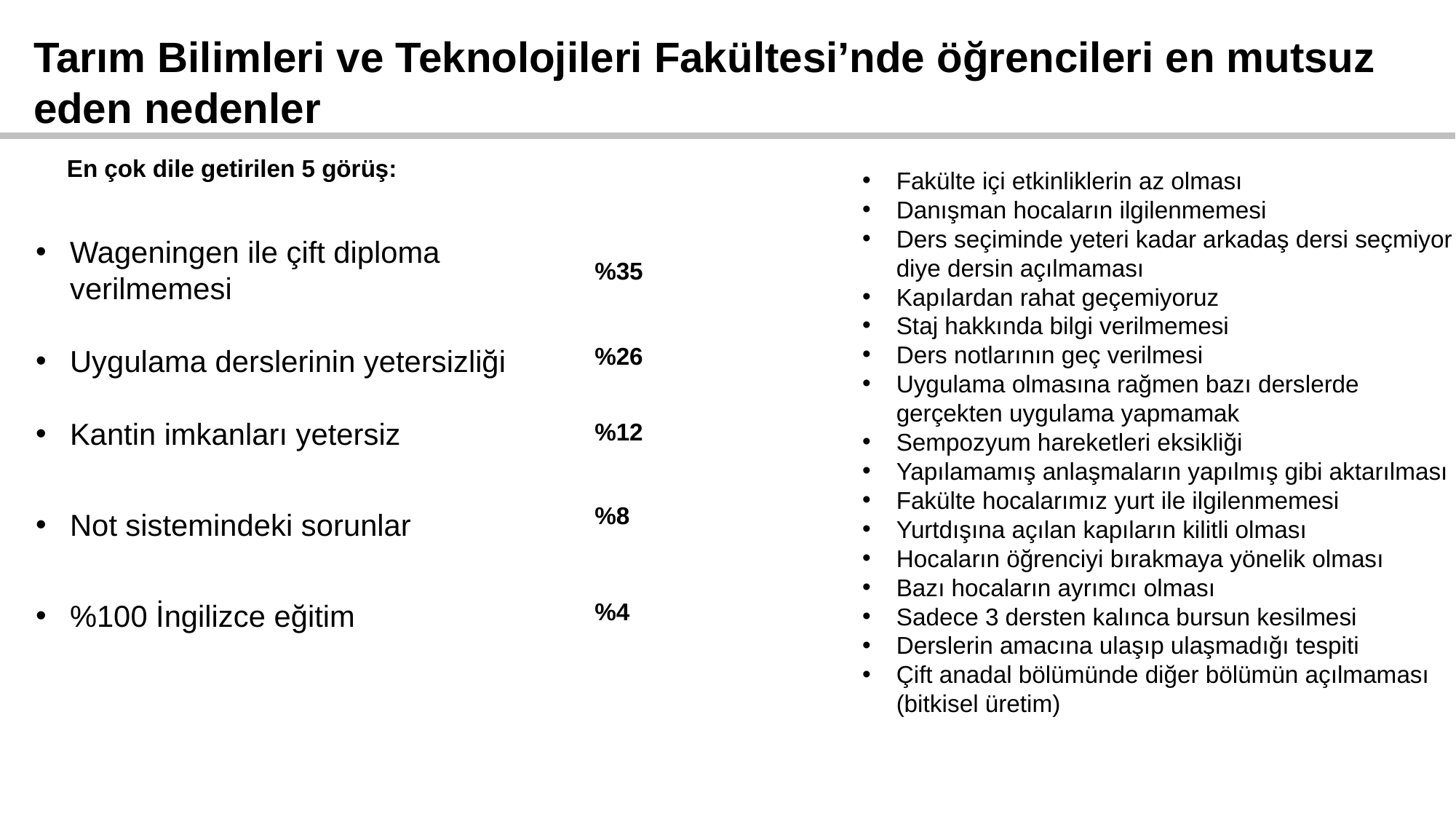

Tarım Bilimleri ve Teknolojileri Fakültesi’nde öğrencileri en mutsuz
eden nedenler
En çok dile getirilen 5 görüş:
Fakülte içi etkinliklerin az olması
Danışman hocaların ilgilenmemesi
Ders seçiminde yeteri kadar arkadaş dersi seçmiyor diye dersin açılmaması
Kapılardan rahat geçemiyoruz
Staj hakkında bilgi verilmemesi
Ders notlarının geç verilmesi
Uygulama olmasına rağmen bazı derslerde gerçekten uygulama yapmamak
Sempozyum hareketleri eksikliği
Yapılamamış anlaşmaların yapılmış gibi aktarılması
Fakülte hocalarımız yurt ile ilgilenmemesi
Yurtdışına açılan kapıların kilitli olması
Hocaların öğrenciyi bırakmaya yönelik olması
Bazı hocaların ayrımcı olması
Sadece 3 dersten kalınca bursun kesilmesi
Derslerin amacına ulaşıp ulaşmadığı tespiti
Çift anadal bölümünde diğer bölümün açılmaması (bitkisel üretim)

Wageningen ile çift diploma verilmemesi

Uygulama derslerinin yetersizliği

Kantin imkanları yetersiz
Not sistemindeki sorunlar
%100 İngilizce eğitim
%35
%26
%12
%8
%4